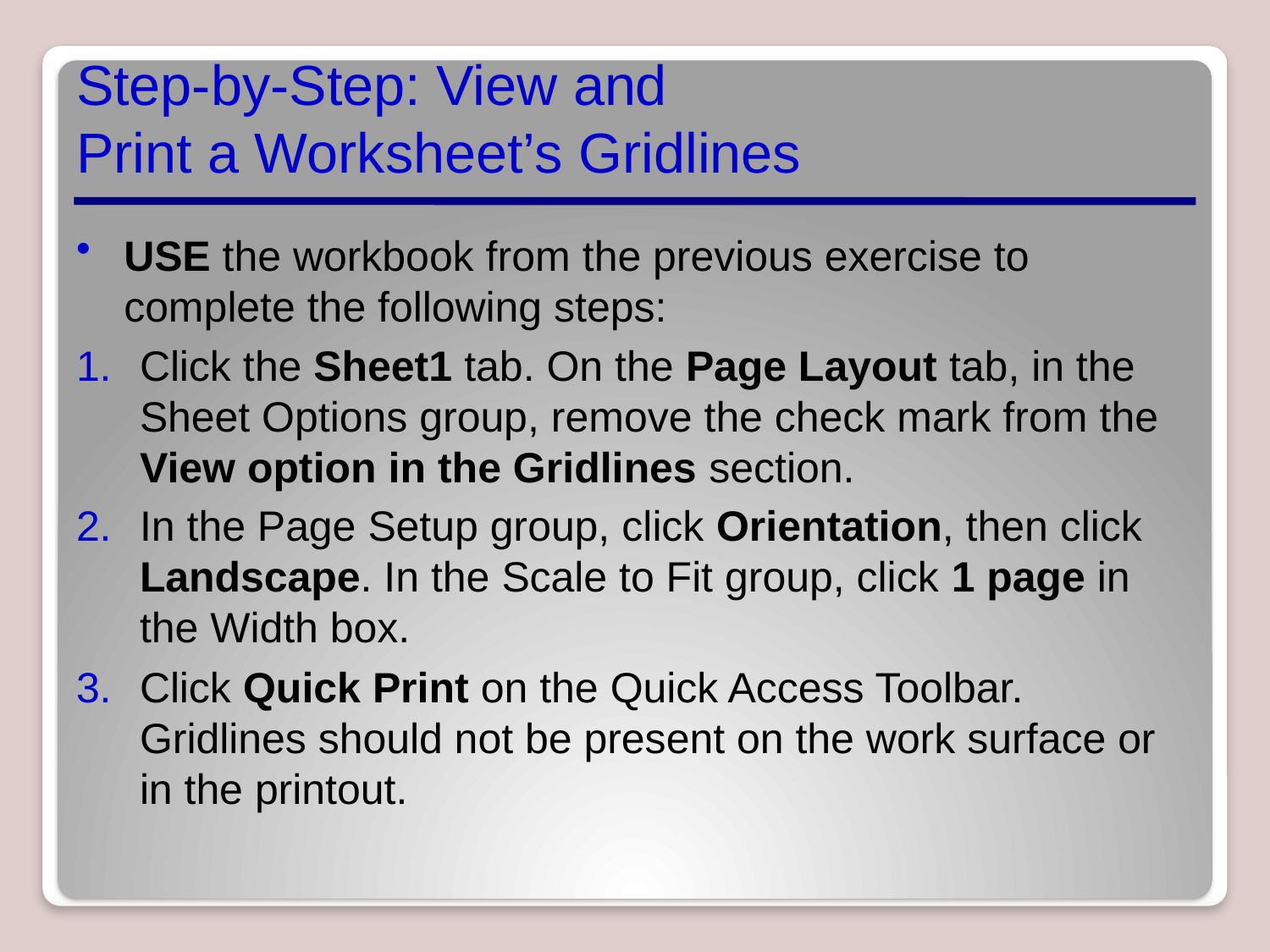

# Step-by-Step: View and Print a Worksheet’s Gridlines
USE the workbook from the previous exercise to complete the following steps:
Click the Sheet1 tab. On the Page Layout tab, in the Sheet Options group, remove the check mark from the View option in the Gridlines section.
In the Page Setup group, click Orientation, then click Landscape. In the Scale to Fit group, click 1 page in the Width box.
Click Quick Print on the Quick Access Toolbar. Gridlines should not be present on the work surface or in the printout.